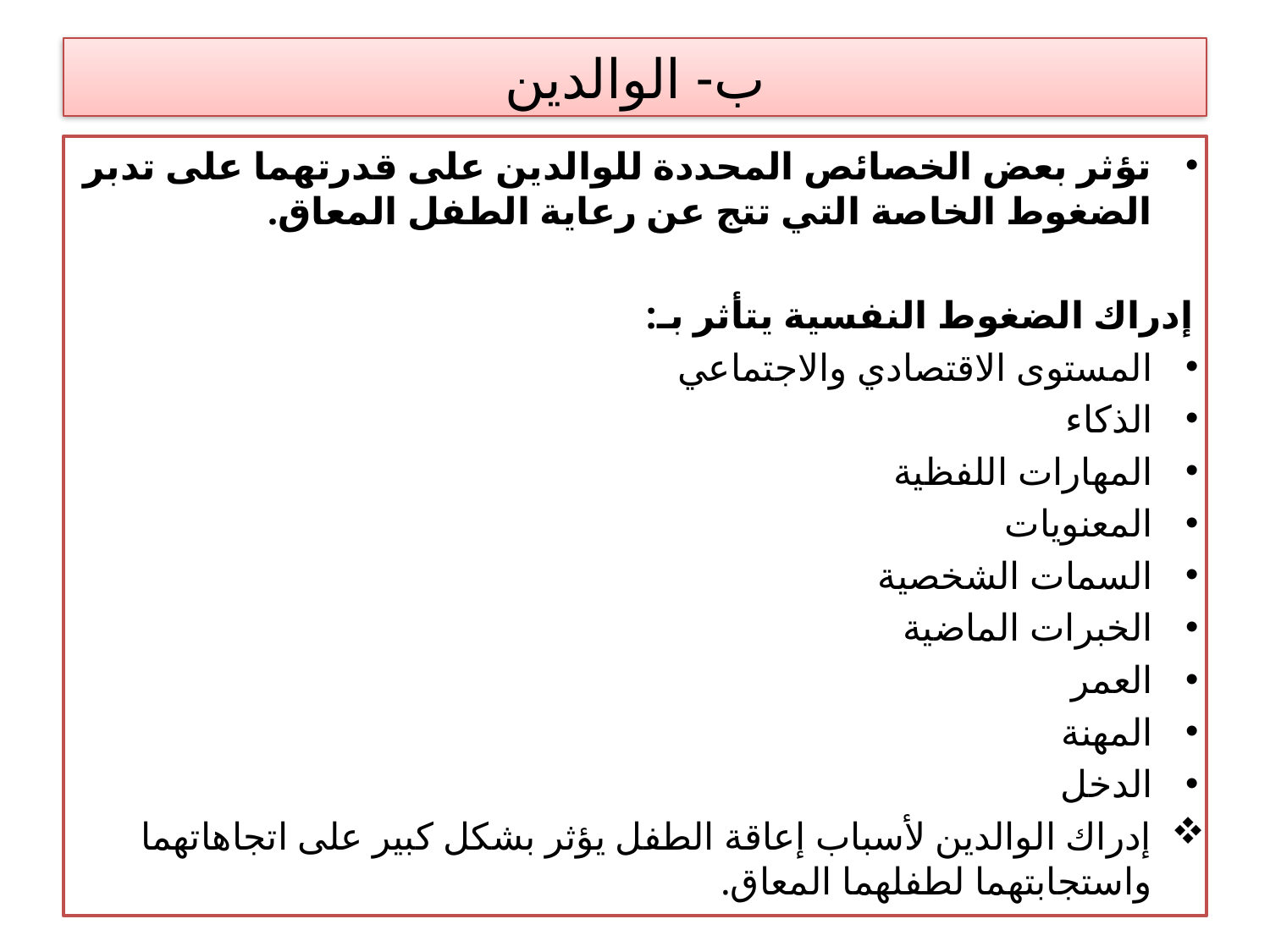

# ب- الوالدين
تؤثر بعض الخصائص المحددة للوالدين على قدرتهما على تدبر الضغوط الخاصة التي تتج عن رعاية الطفل المعاق.

إدراك الضغوط النفسية يتأثر بـ:
المستوى الاقتصادي والاجتماعي
الذكاء
المهارات اللفظية
المعنويات
السمات الشخصية
الخبرات الماضية
العمر
المهنة
الدخل
إدراك الوالدين لأسباب إعاقة الطفل يؤثر بشكل كبير على اتجاهاتهما واستجابتهما لطفلهما المعاق.